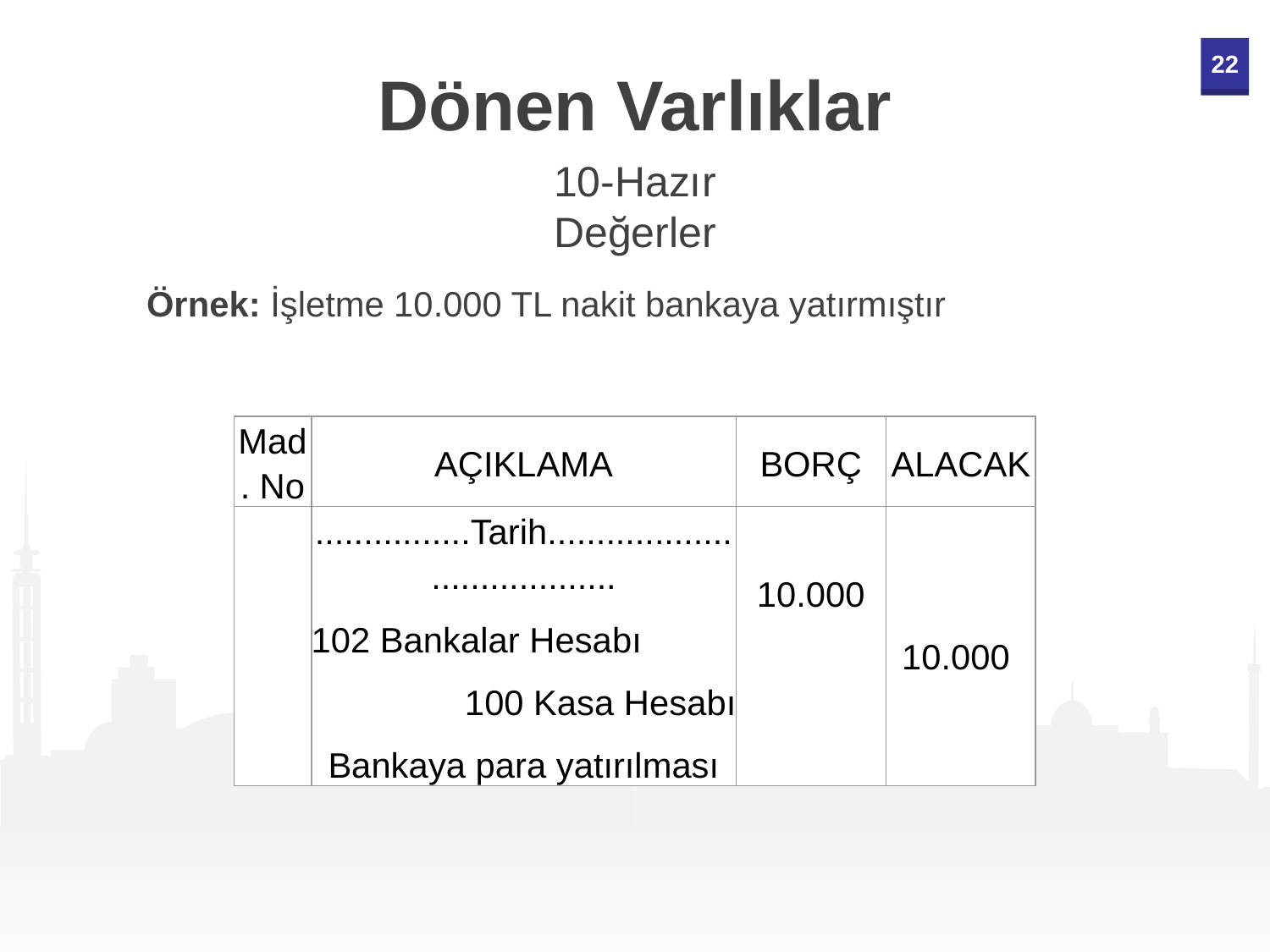

Dönen Varlıklar

10-Hazır Değerler

Örnek: İşletme 10.000 TL nakit bankaya yatırmıştır
| Mad. No | AÇIKLAMA | BORÇ | ALACAK |
| --- | --- | --- | --- |
|  | ................Tarih...................................... 102 Bankalar Hesabı 100 Kasa Hesabı Bankaya para yatırılması | 10.000 | 10.000 |